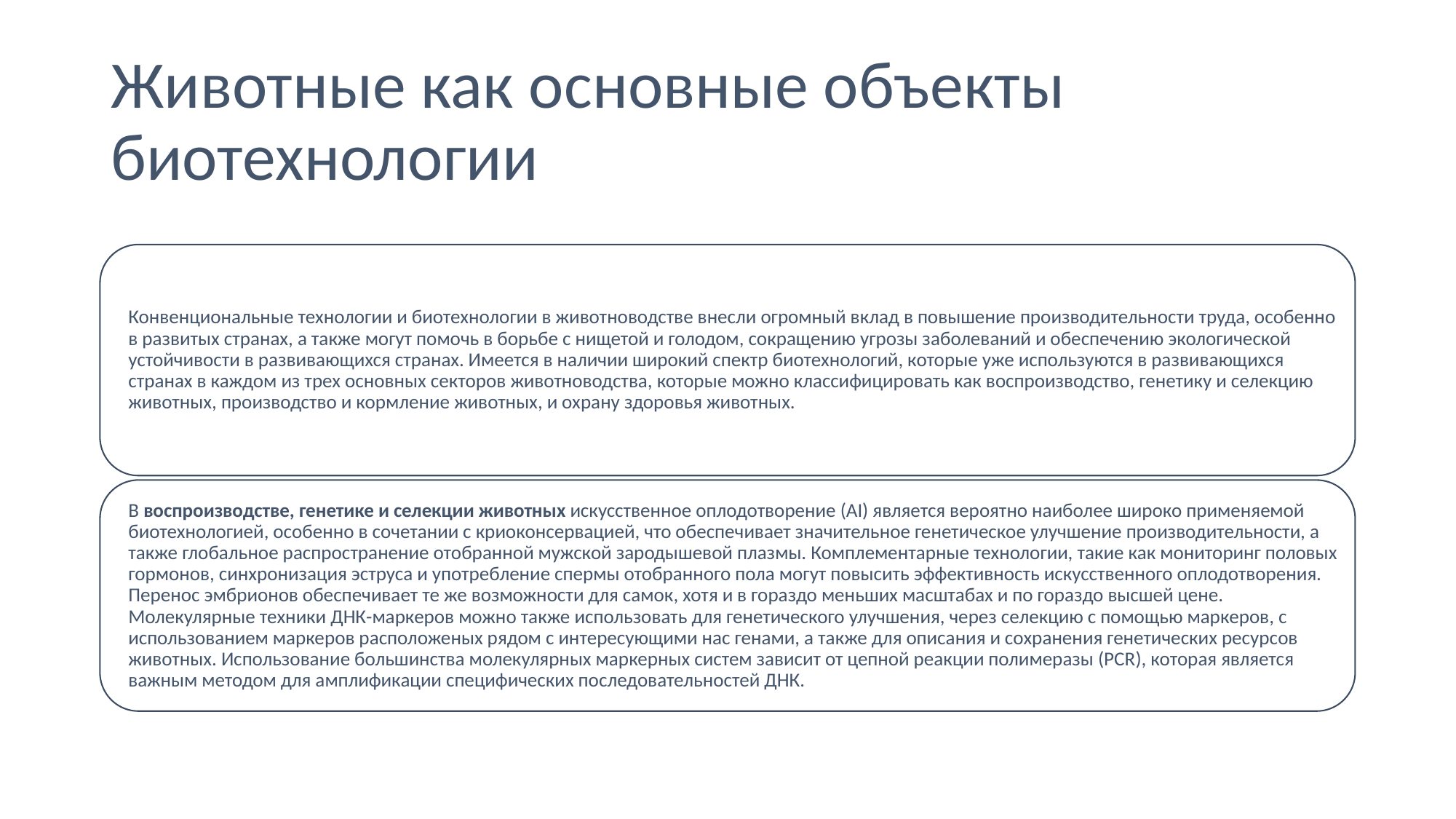

# Животные как основные объекты биотехнологии
Конвенциональные технологии и биотехнологии в животноводстве внесли огромный вклад в повышение производительности труда, особенно в развитых странах, а также могут помочь в борьбе с нищетой и голодом, сокращению угрозы заболеваний и обеспечению экологической устойчивости в развивающихся странах. Имеется в наличии широкий спектр биотехнологий, которые уже используются в развивающихся странах в каждом из трех основных секторов животноводства, которые можно классифицировать как воспроизводство, генетику и селекцию животных, производство и кормление животных, и охрану здоровья животных.
В воспроизводстве, генетике и селекции животных искусственное оплодотворение (AI) является вероятно наиболее широко применяемой биотехнологией, особенно в сочетании с криоконсервацией, что обеспечивает значительное генетическое улучшение производительности, а также глобальное распространение отобранной мужской зародышевой плазмы. Комплементарные технологии, такие как мониторинг половых гормонов, синхронизация эструса и употребление спермы отобранного пола могут повысить эффективность искусственного оплодотворения. Перенос эмбрионов обеспечивает те же возможности для самок, хотя и в гораздо меньших масштабах и по гораздо высшей цене. Молекулярные техники ДНК-маркеров можно также использовать для генетического улучшения, через селекцию с помощью маркеров, с использованием маркеров расположеных рядом с интересующими нас генами, а также для описания и сохранения генетических ресурсов животных. Использование большинства молекулярных маркерных систем зависит от цепной реакции полимеразы (PCR), которая является важным методом для амплификации специфических последовательностей ДНК.